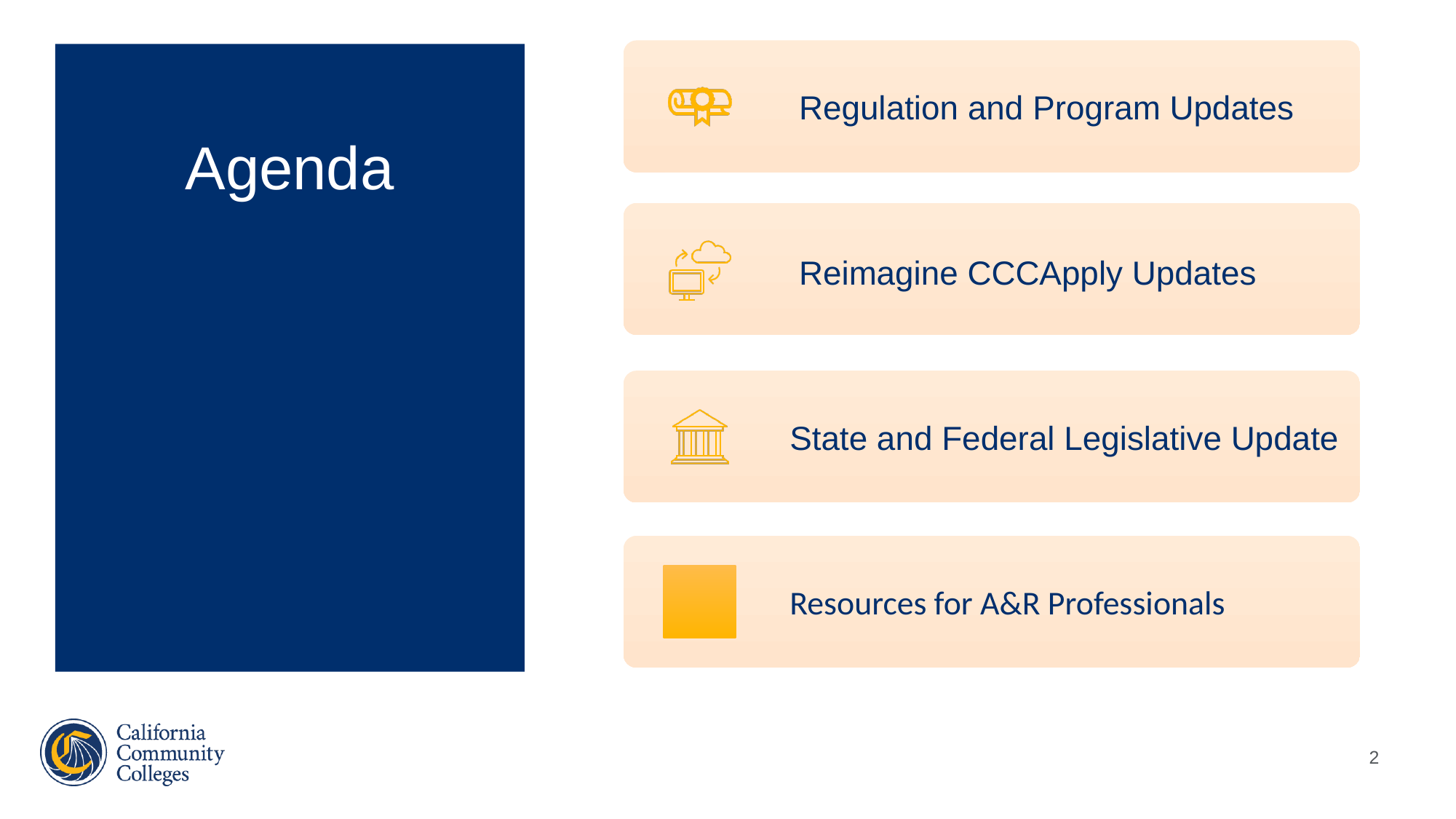

Regulation and Program Updates
 Reimagine CCCApply Updates
State and Federal Legislative Update
Resources for A&R Professionals

Agenda
2